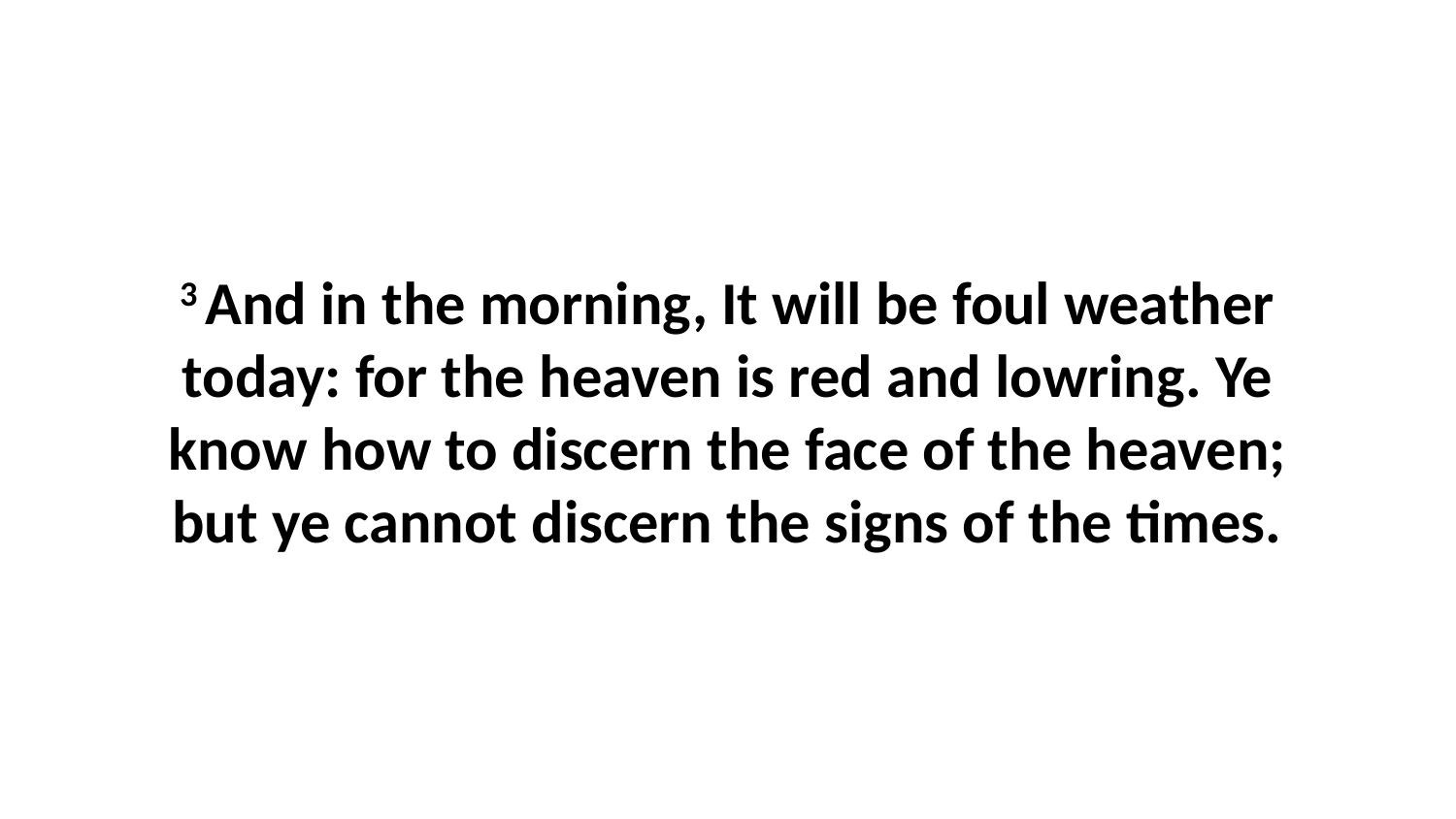

3 And in the morning, It will be foul weather today: for the heaven is red and lowring. Ye know how to discern the face of the heaven; but ye cannot discern the signs of the times.